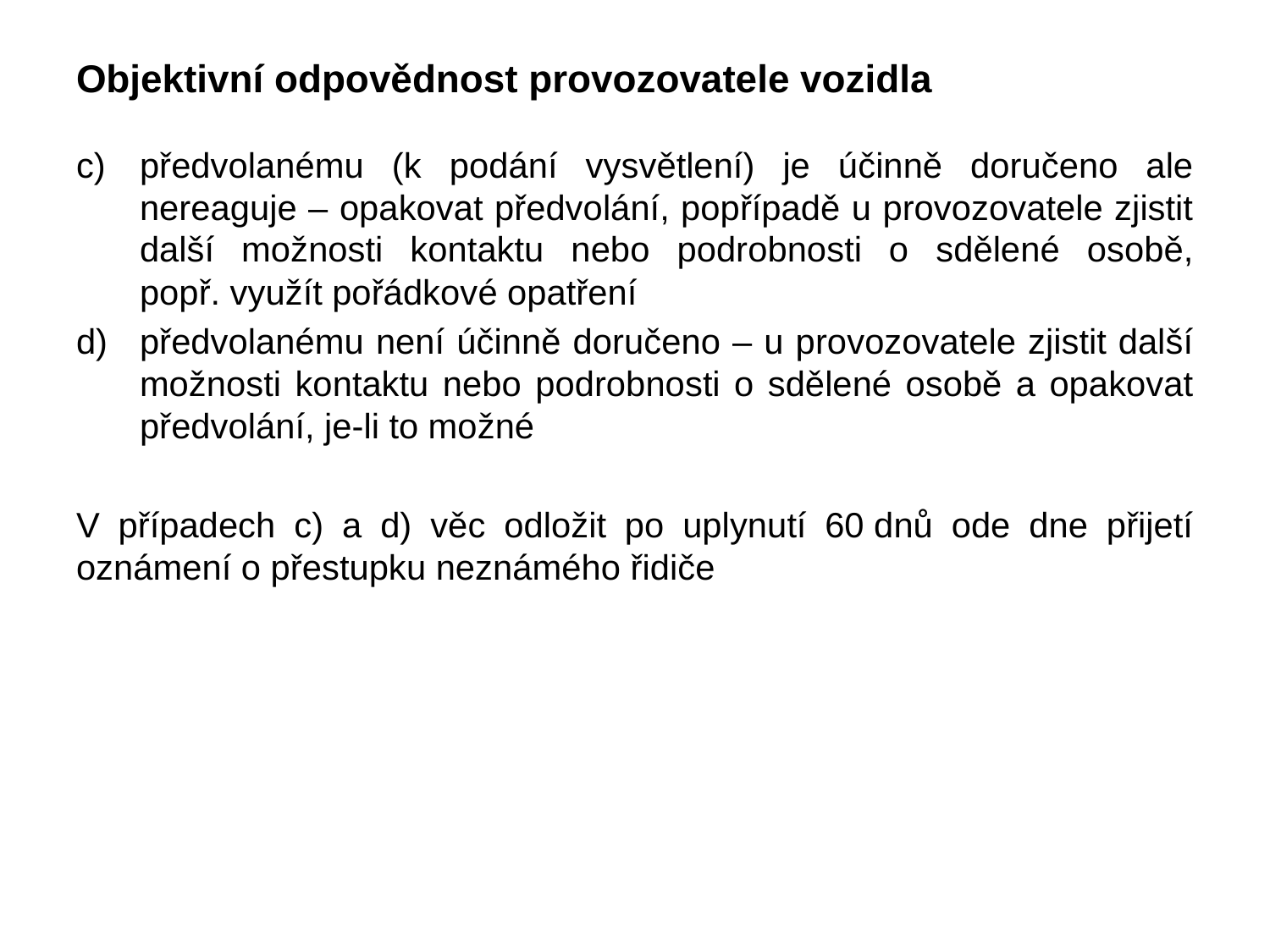

# Objektivní odpovědnost provozovatele vozidla
předvolanému (k podání vysvětlení) je účinně doručeno ale nereaguje – opakovat předvolání, popřípadě u provozovatele zjistit další možnosti kontaktu nebo podrobnosti o sdělené osobě,
popř. využít pořádkové opatření
předvolanému není účinně doručeno – u provozovatele zjistit další možnosti kontaktu nebo podrobnosti o sdělené osobě a opakovat předvolání, je-li to možné

V případech c) a d) věc odložit po uplynutí 60 dnů ode dne přijetí oznámení o přestupku neznámého řidiče